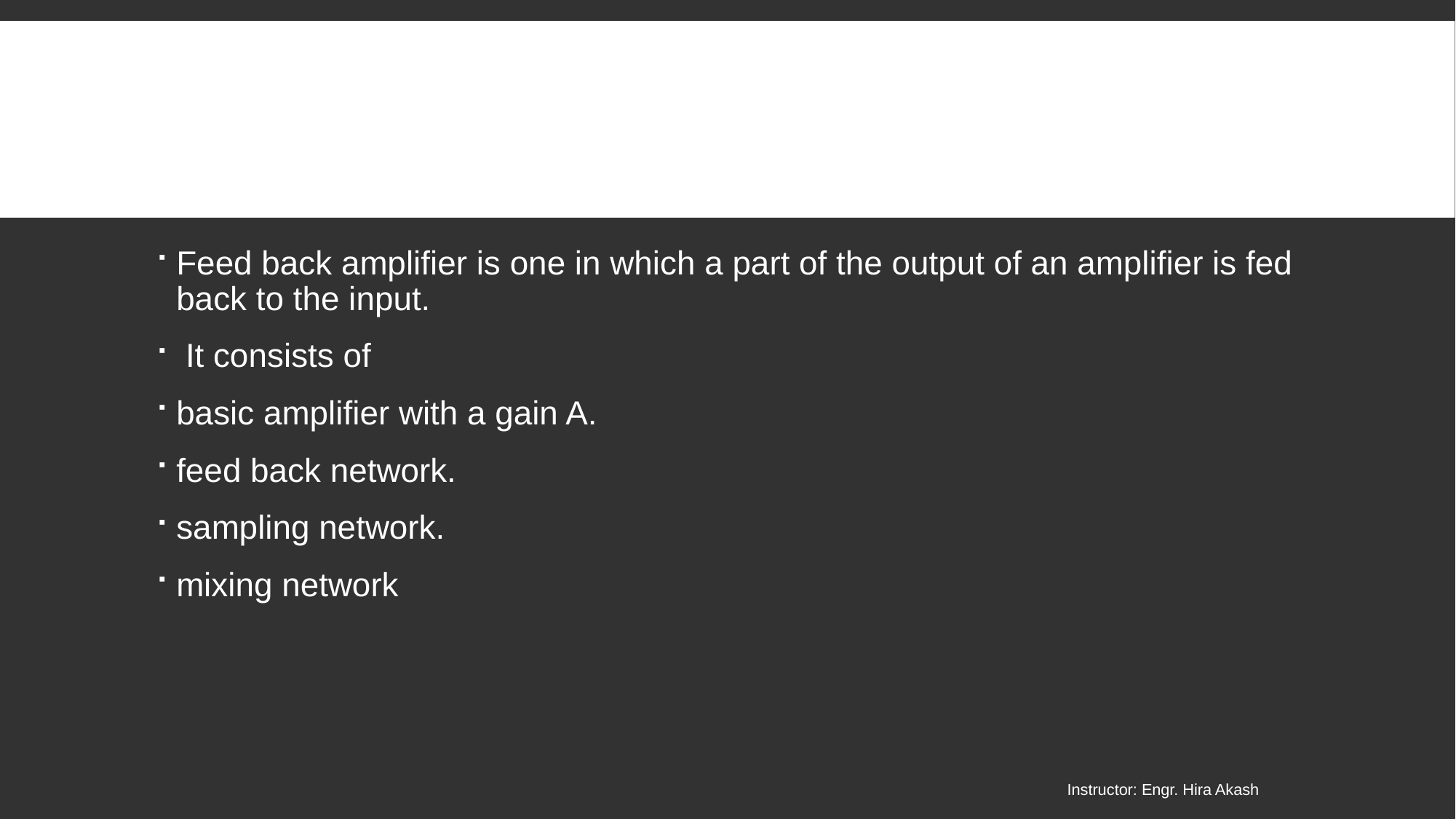

#
Feed back amplifier is one in which a part of the output of an amplifier is fed back to the input.
 It consists of
basic amplifier with a gain A.
feed back network.
sampling network.
mixing network
Instructor: Engr. Hira Akash